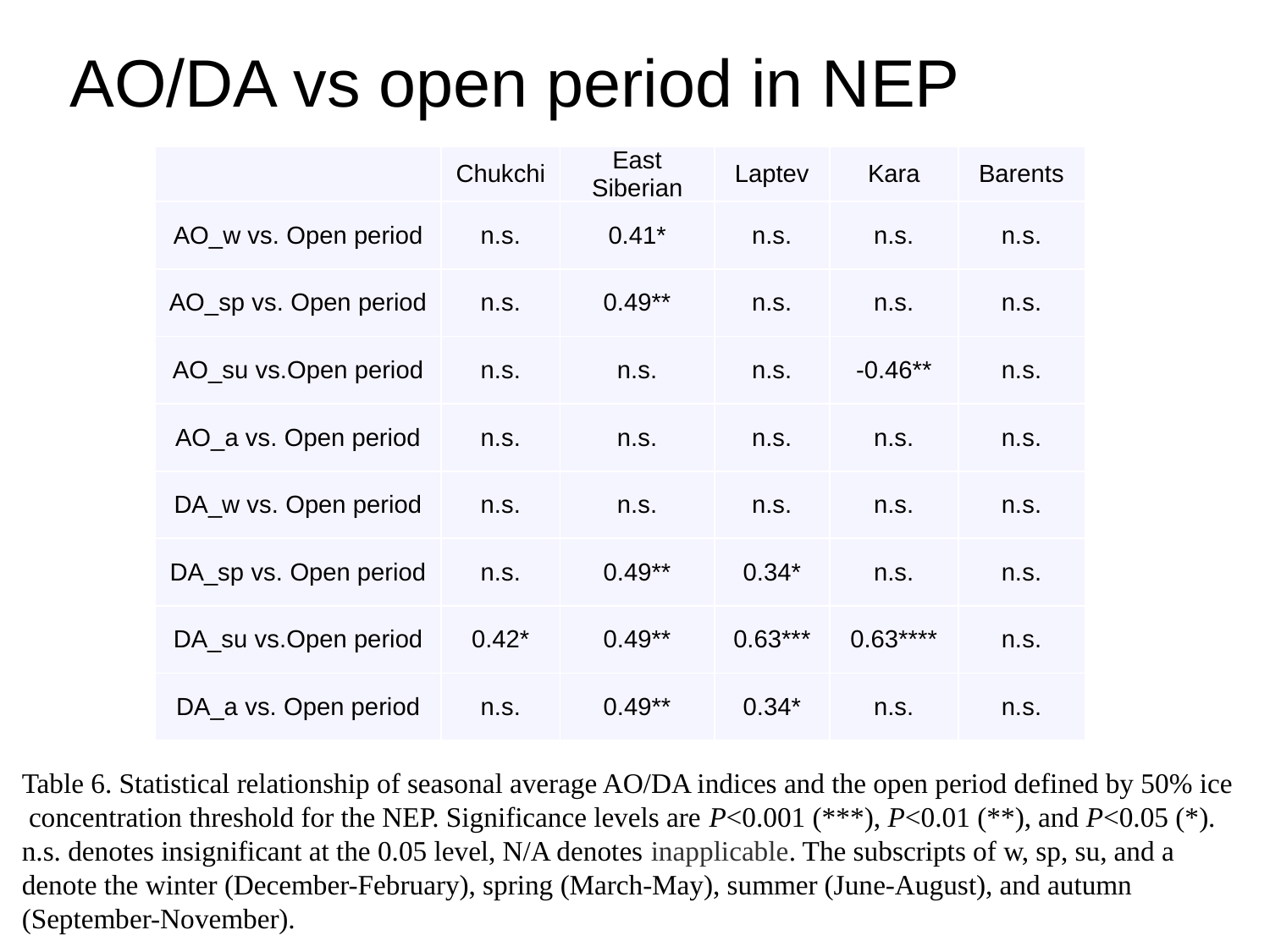

# AO/DA vs open period in NEP
|  | Chukchi | East Siberian | Laptev | Kara | Barents |
| --- | --- | --- | --- | --- | --- |
| AO\_w vs. Open period | n.s. | 0.41\* | n.s. | n.s. | n.s. |
| AO\_sp vs. Open period | n.s. | 0.49\*\* | n.s. | n.s. | n.s. |
| AO\_su vs.Open period | n.s. | n.s. | n.s. | -0.46\*\* | n.s. |
| AO\_a vs. Open period | n.s. | n.s. | n.s. | n.s. | n.s. |
| DA\_w vs. Open period | n.s. | n.s. | n.s. | n.s. | n.s. |
| DA\_sp vs. Open period | n.s. | 0.49\*\* | 0.34\* | n.s. | n.s. |
| DA\_su vs.Open period | 0.42\* | 0.49\*\* | 0.63\*\*\* | 0.63\*\*\*\* | n.s. |
| DA\_a vs. Open period | n.s. | 0.49\*\* | 0.34\* | n.s. | n.s. |
Table 6. Statistical relationship of seasonal average AO/DA indices and the open period defined by 50% ice
 concentration threshold for the NEP. Significance levels are P<0.001 (***), P<0.01 (**), and P<0.05 (*).
n.s. denotes insignificant at the 0.05 level, N/A denotes inapplicable. The subscripts of w, sp, su, and a
denote the winter (December-February), spring (March-May), summer (June-August), and autumn
(September-November).